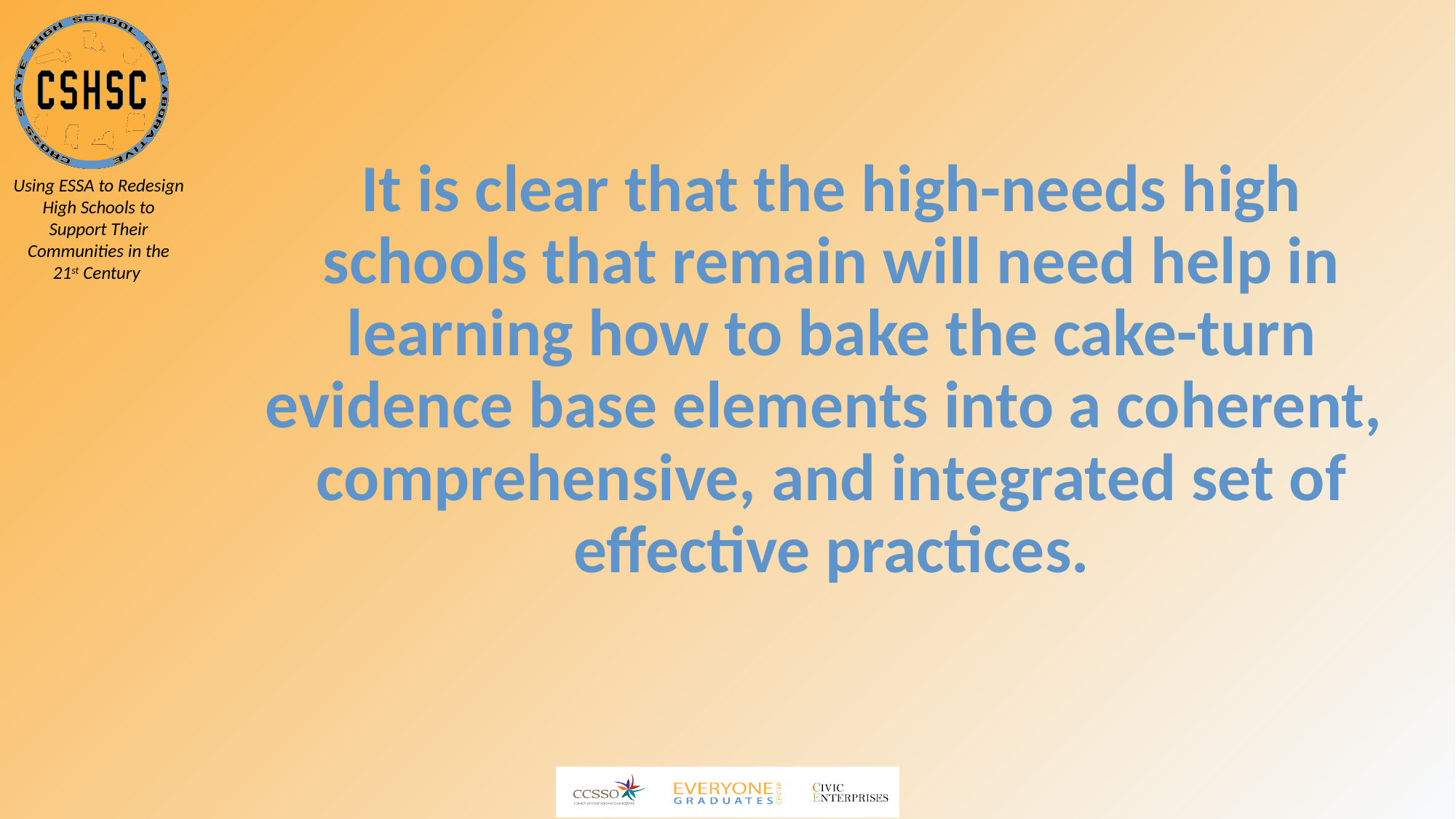

# It is clear that the high-needs high schools that remain will need help in learning how to bake the cake-turn evidence base elements into a coherent,  comprehensive, and integrated set of effective practices.